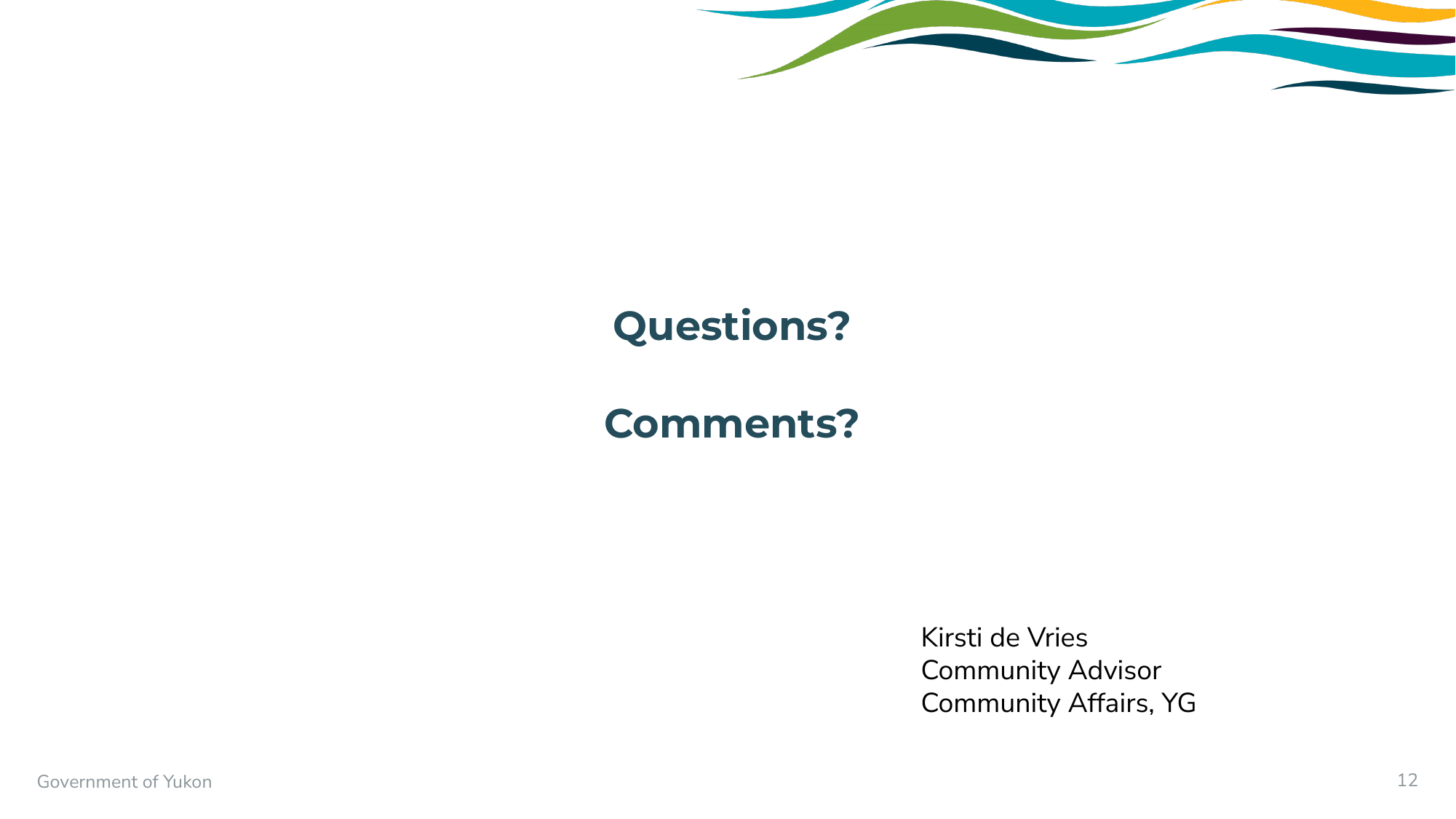

# Questions? Comments?
Kirsti de Vries
Community Advisor
Community Affairs, YG
Government of Yukon
12